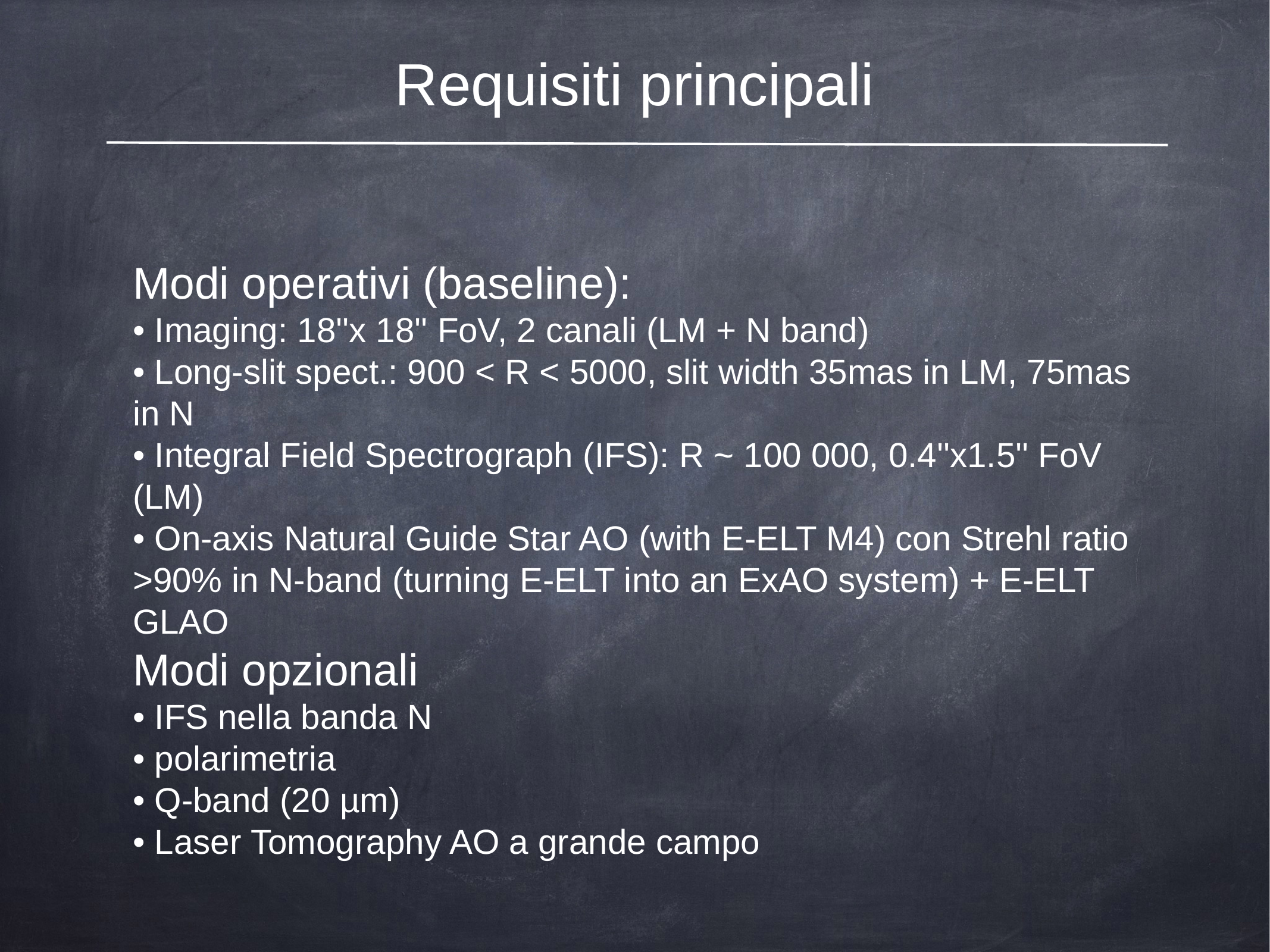

# Requisiti principali
Modi operativi (baseline):
• Imaging: 18''x 18'' FoV, 2 canali (LM + N band)
• Long-slit spect.: 900 < R < 5000, slit width 35mas in LM, 75mas in N
• Integral Field Spectrograph (IFS): R ~ 100 000, 0.4''x1.5'' FoV (LM)
• On-axis Natural Guide Star AO (with E-ELT M4) con Strehl ratio >90% in N-band (turning E-ELT into an ExAO system) + E-ELT GLAO
Modi opzionali
• IFS nella banda N
• polarimetria
• Q-band (20 µm)
• Laser Tomography AO a grande campo